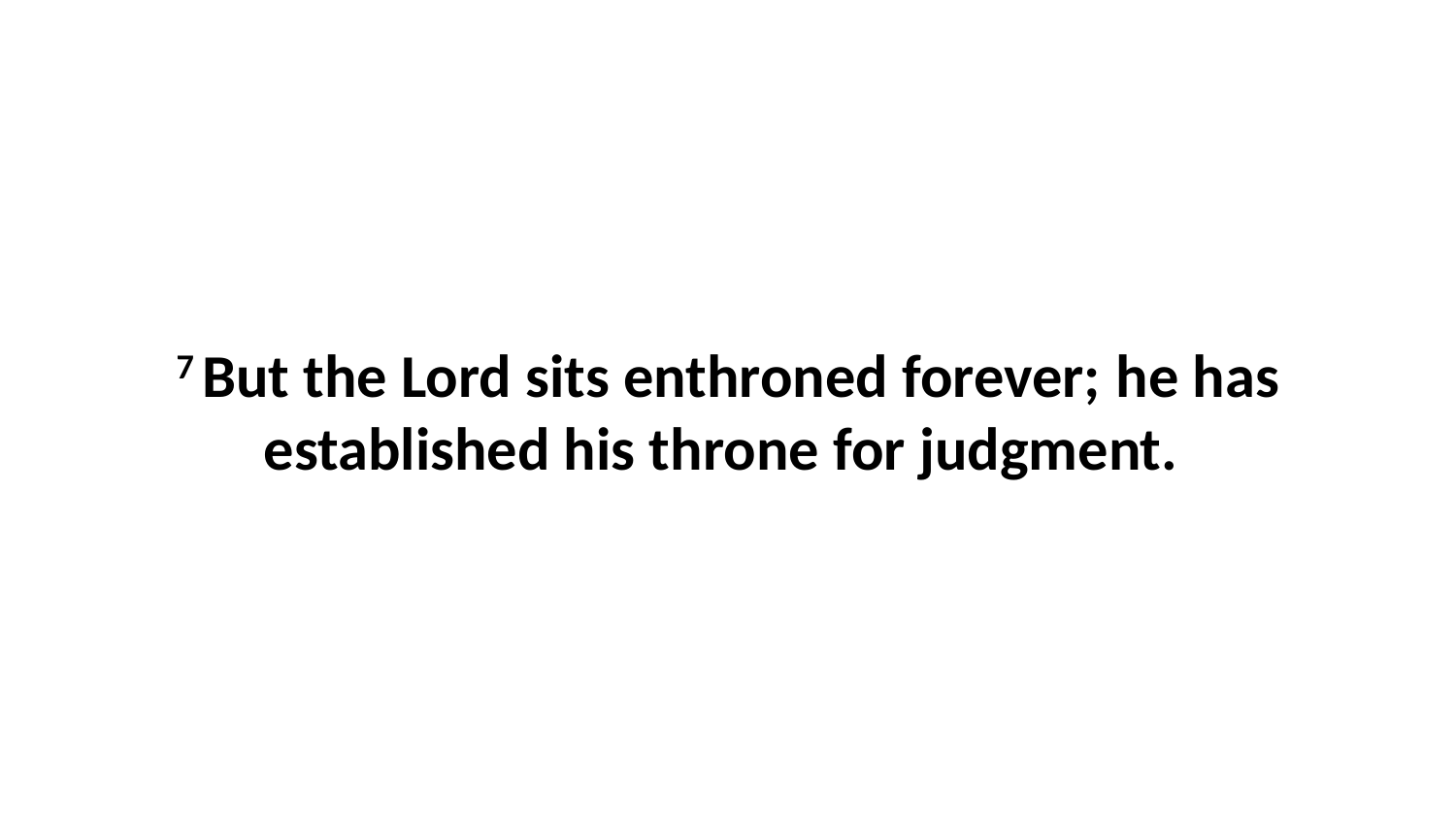

7 But the Lord sits enthroned forever; he has established his throne for judgment.